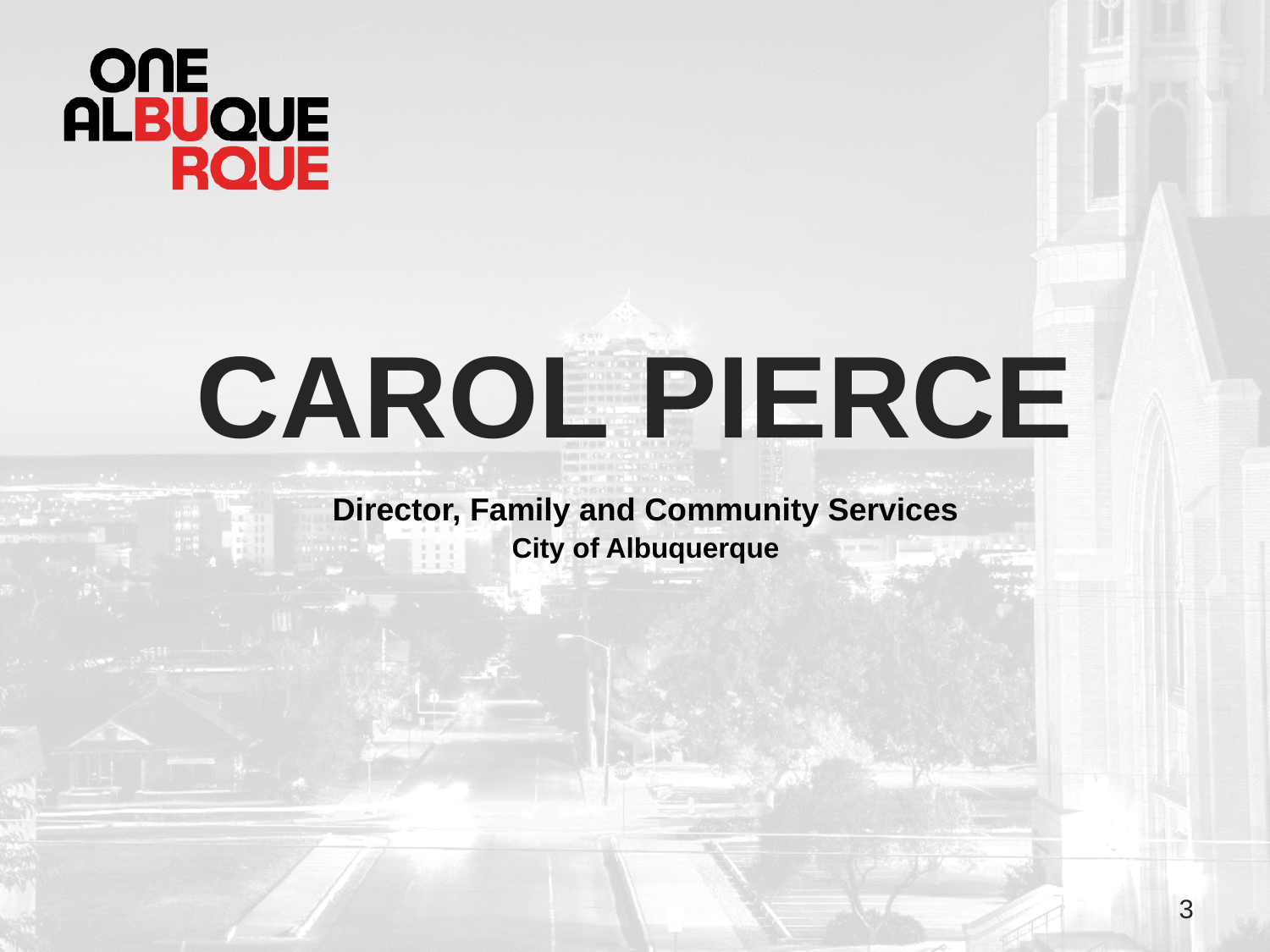

Carol pierce
Director, Family and Community Services
City of Albuquerque
3